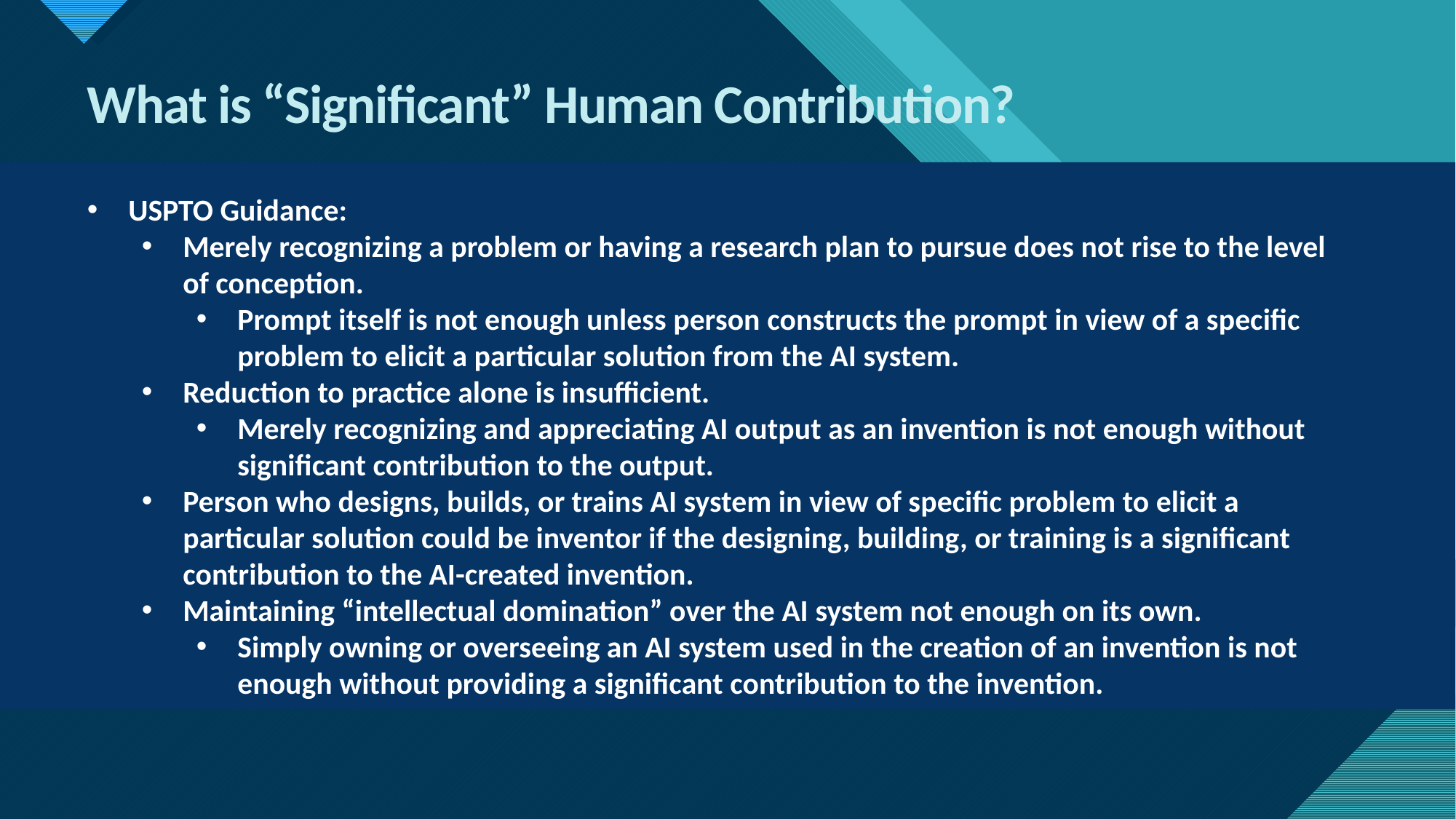

What is “Significant” Human Contribution?

USPTO Guidance:
Merely recognizing a problem or having a research plan to pursue does not rise to the level of conception.
Prompt itself is not enough unless person constructs the prompt in view of a specific problem to elicit a particular solution from the AI system.
Reduction to practice alone is insufficient.
Merely recognizing and appreciating AI output as an invention is not enough without significant contribution to the output.
Person who designs, builds, or trains AI system in view of specific problem to elicit a particular solution could be inventor if the designing, building, or training is a significant contribution to the AI-created invention.
Maintaining “intellectual domination” over the AI system not enough on its own.
Simply owning or overseeing an AI system used in the creation of an invention is not enough without providing a significant contribution to the invention.